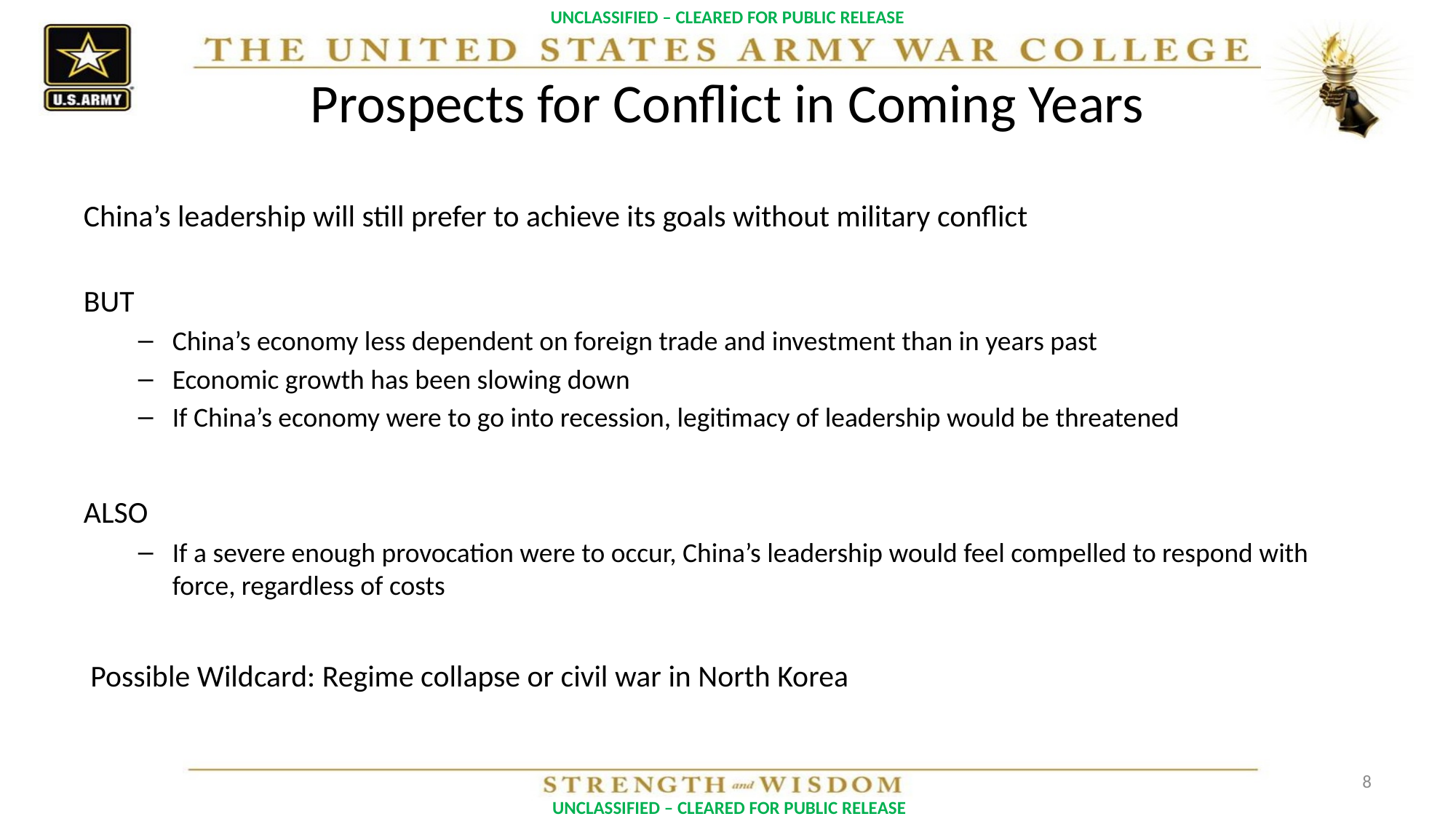

# Prospects for Conflict in Coming Years
China’s leadership will still prefer to achieve its goals without military conflict

BUT
China’s economy less dependent on foreign trade and investment than in years past
Economic growth has been slowing down
If China’s economy were to go into recession, legitimacy of leadership would be threatened

ALSO
If a severe enough provocation were to occur, China’s leadership would feel compelled to respond with force, regardless of costs

Possible Wildcard: Regime collapse or civil war in North Korea
8